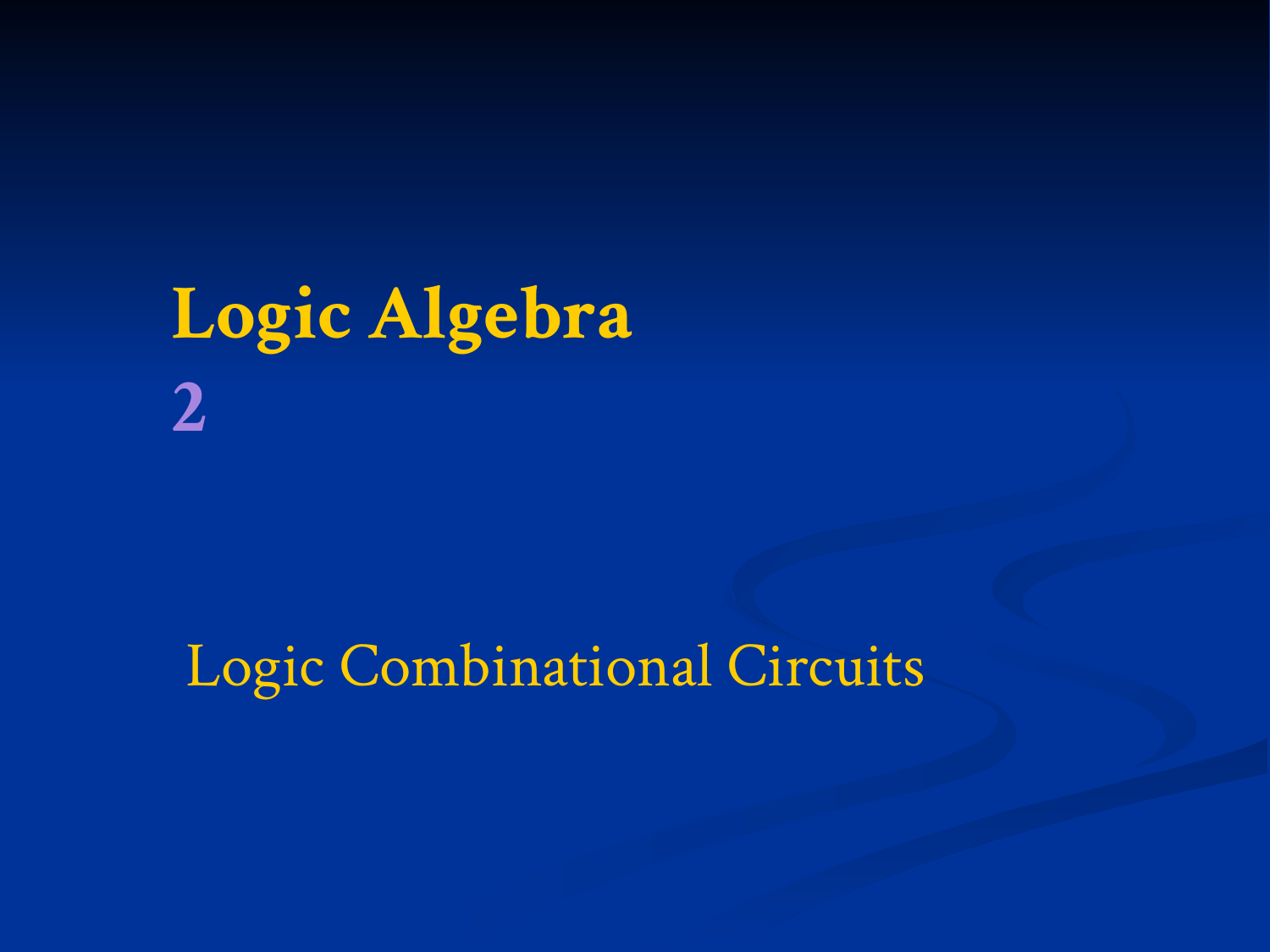

# Logic Algebra 2

Logic Combinational Circuits